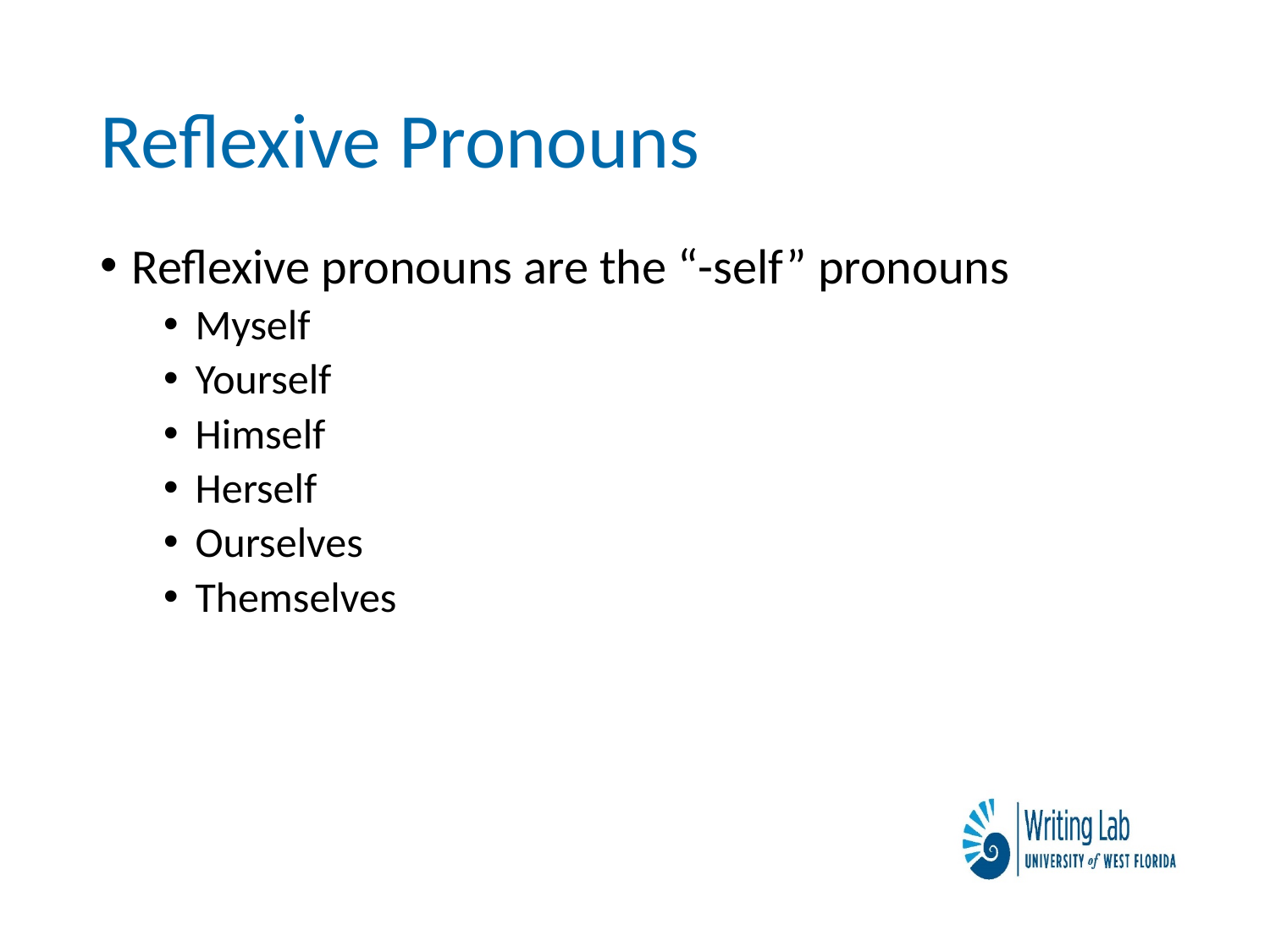

# Reflexive Pronouns
Reflexive pronouns are the “-self” pronouns
Myself
Yourself
Himself
Herself
Ourselves
Themselves